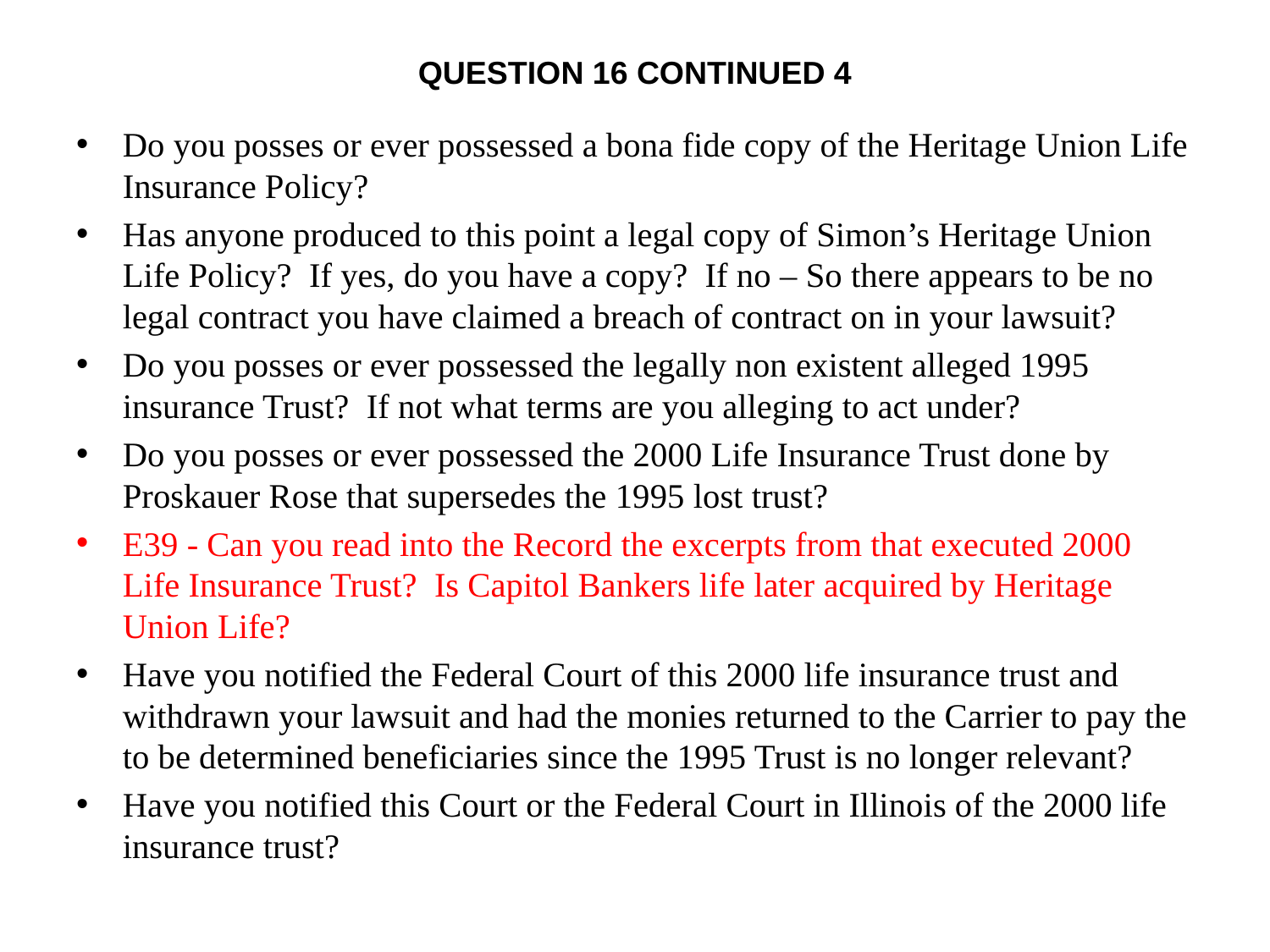

# Question 16 continued 4
Do you posses or ever possessed a bona fide copy of the Heritage Union Life Insurance Policy?
Has anyone produced to this point a legal copy of Simon’s Heritage Union Life Policy?  If yes, do you have a copy?  If no – So there appears to be no legal contract you have claimed a breach of contract on in your lawsuit?
Do you posses or ever possessed the legally non existent alleged 1995 insurance Trust?  If not what terms are you alleging to act under?
Do you posses or ever possessed the 2000 Life Insurance Trust done by Proskauer Rose that supersedes the 1995 lost trust?
E39 - Can you read into the Record the excerpts from that executed 2000 Life Insurance Trust?  Is Capitol Bankers life later acquired by Heritage Union Life?
Have you notified the Federal Court of this 2000 life insurance trust and withdrawn your lawsuit and had the monies returned to the Carrier to pay the to be determined beneficiaries since the 1995 Trust is no longer relevant?
Have you notified this Court or the Federal Court in Illinois of the 2000 life insurance trust?